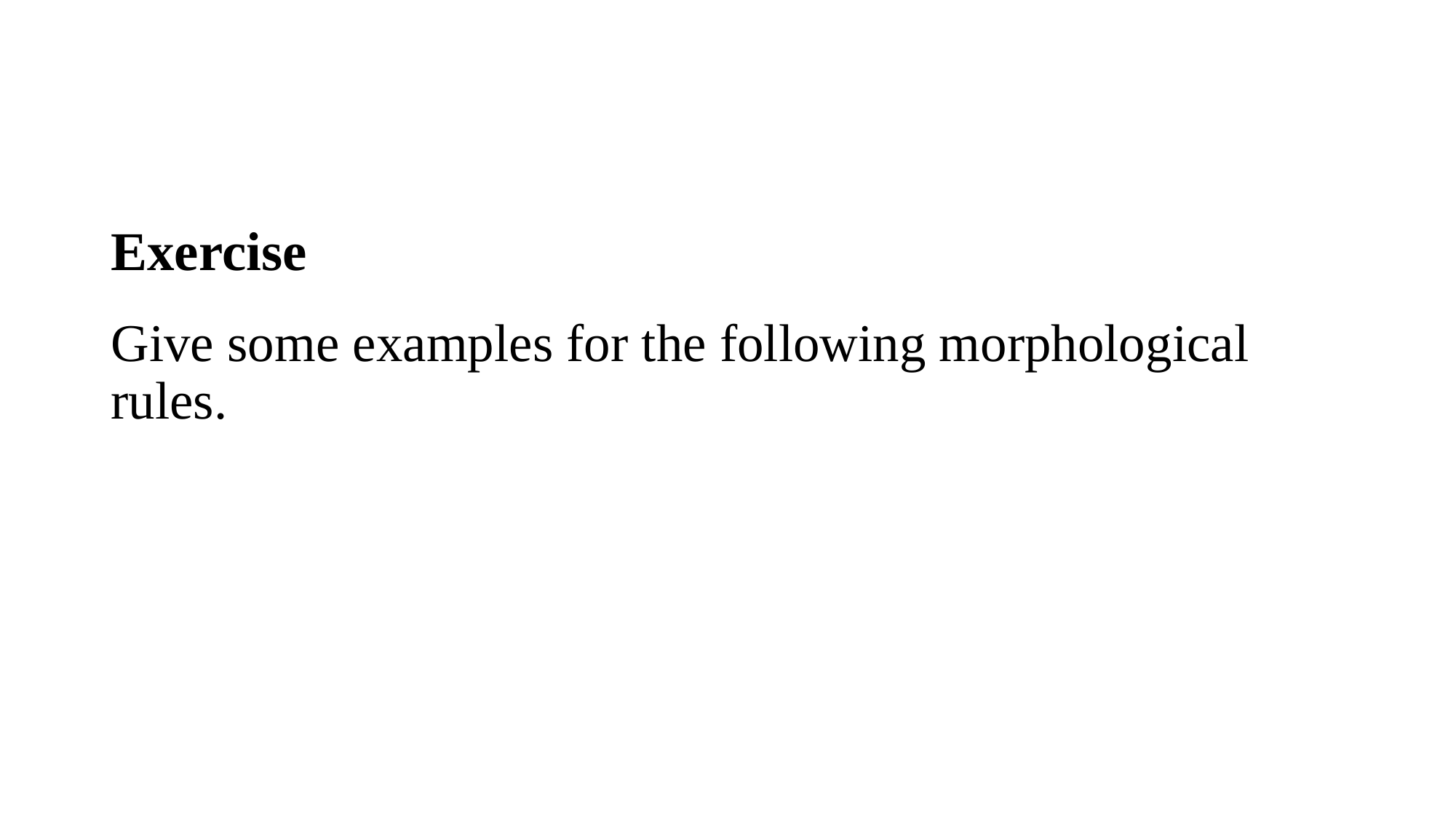

Exercise
Give some examples for the following morphological rules.